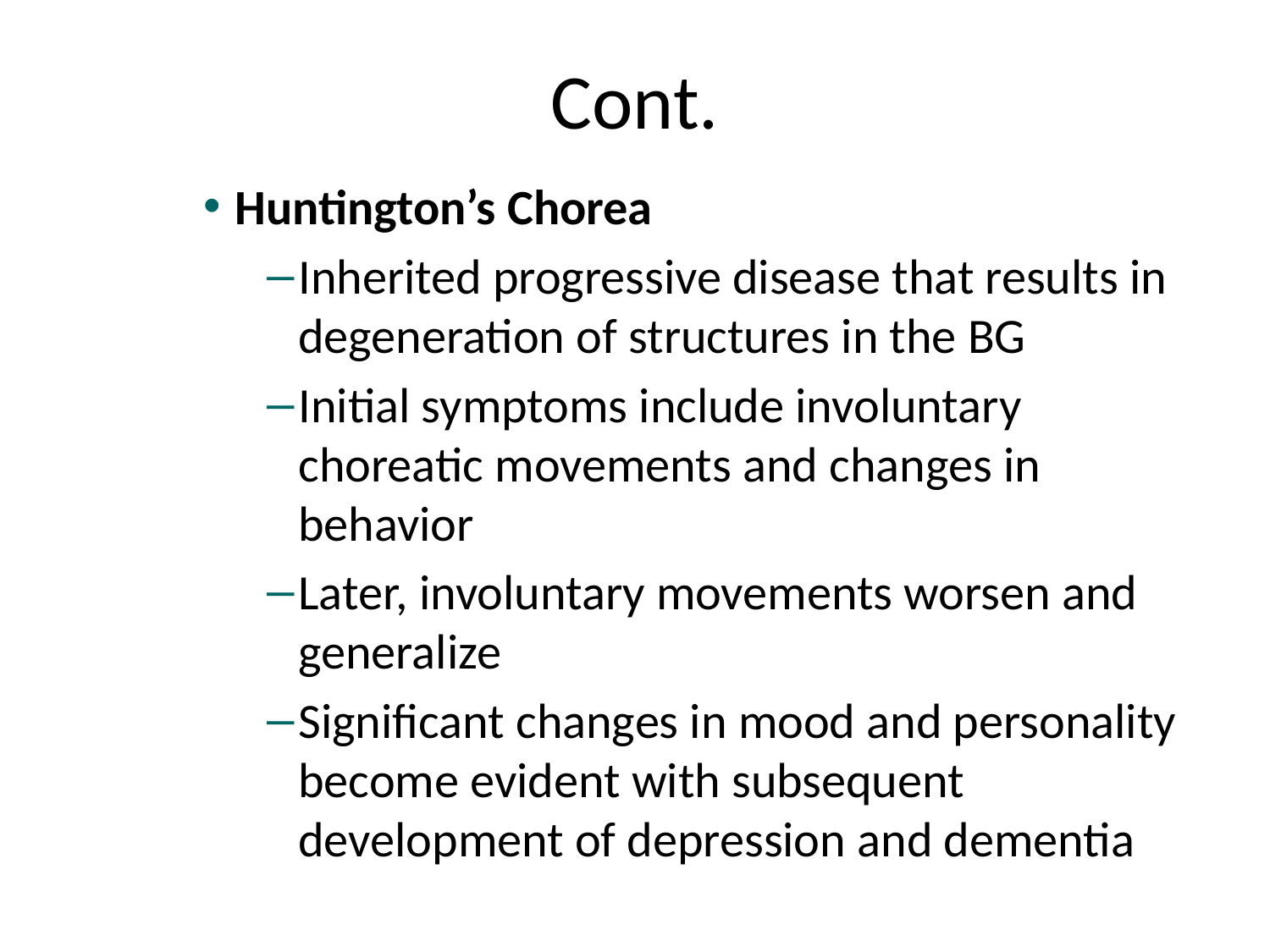

# Cont.
Huntington’s Chorea
Inherited progressive disease that results in degeneration of structures in the BG
Initial symptoms include involuntary choreatic movements and changes in behavior
Later, involuntary movements worsen and generalize
Significant changes in mood and personality become evident with subsequent development of depression and dementia